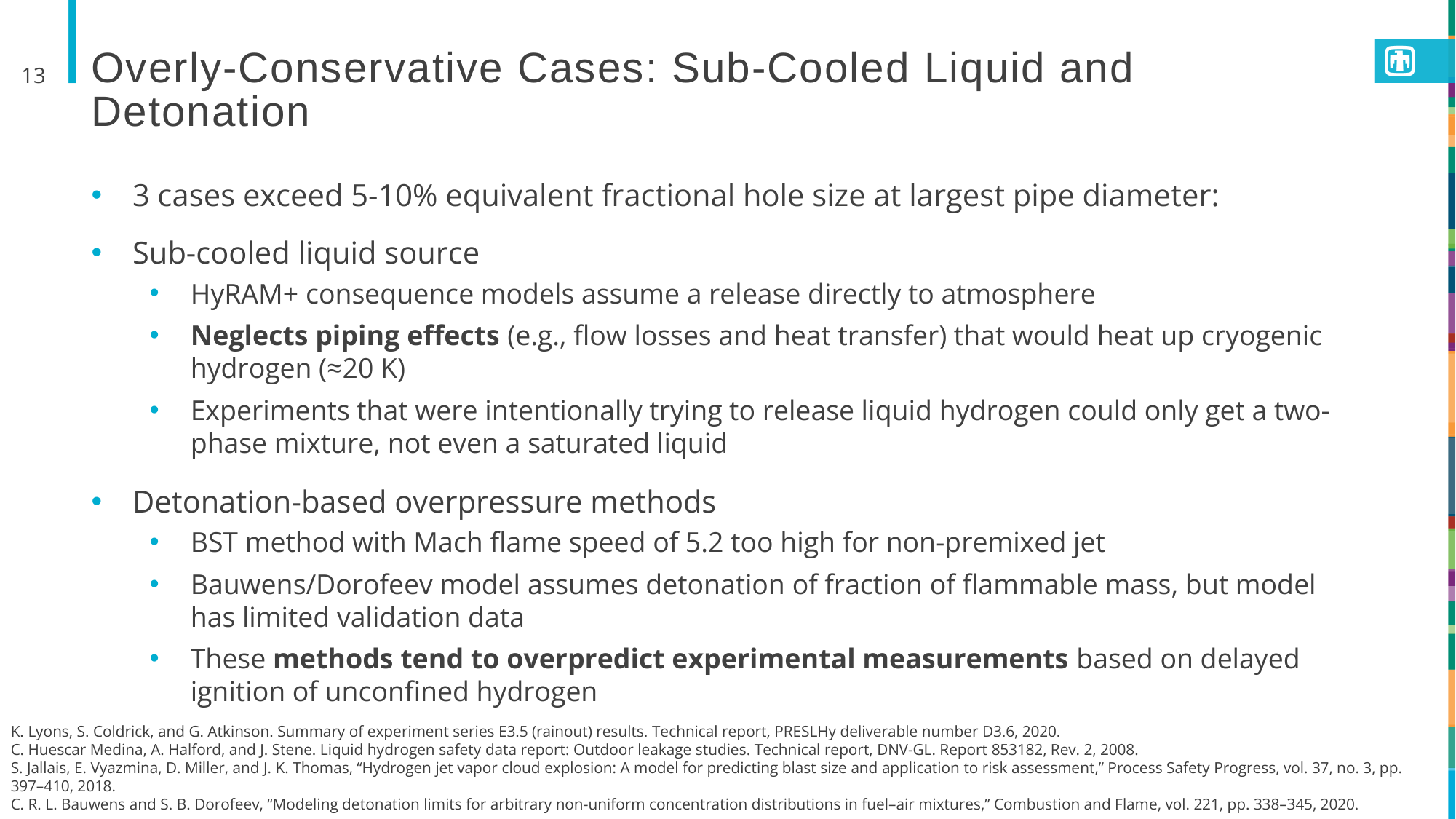

13
# Overly-Conservative Cases: Sub-Cooled Liquid and Detonation
3 cases exceed 5-10% equivalent fractional hole size at largest pipe diameter:
Sub-cooled liquid source
HyRAM+ consequence models assume a release directly to atmosphere
Neglects piping effects (e.g., flow losses and heat transfer) that would heat up cryogenic hydrogen (≈20 K)
Experiments that were intentionally trying to release liquid hydrogen could only get a two-phase mixture, not even a saturated liquid
Detonation-based overpressure methods
BST method with Mach flame speed of 5.2 too high for non-premixed jet
Bauwens/Dorofeev model assumes detonation of fraction of flammable mass, but model has limited validation data
These methods tend to overpredict experimental measurements based on delayed ignition of unconfined hydrogen
K. Lyons, S. Coldrick, and G. Atkinson. Summary of experiment series E3.5 (rainout) results. Technical report, PRESLHy deliverable number D3.6, 2020.
C. Huescar Medina, A. Halford, and J. Stene. Liquid hydrogen safety data report: Outdoor leakage studies. Technical report, DNV-GL. Report 853182, Rev. 2, 2008.
S. Jallais, E. Vyazmina, D. Miller, and J. K. Thomas, “Hydrogen jet vapor cloud explosion: A model for predicting blast size and application to risk assessment,” Process Safety Progress, vol. 37, no. 3, pp. 397–410, 2018.
C. R. L. Bauwens and S. B. Dorofeev, “Modeling detonation limits for arbitrary non-uniform concentration distributions in fuel–air mixtures,” Combustion and Flame, vol. 221, pp. 338–345, 2020.